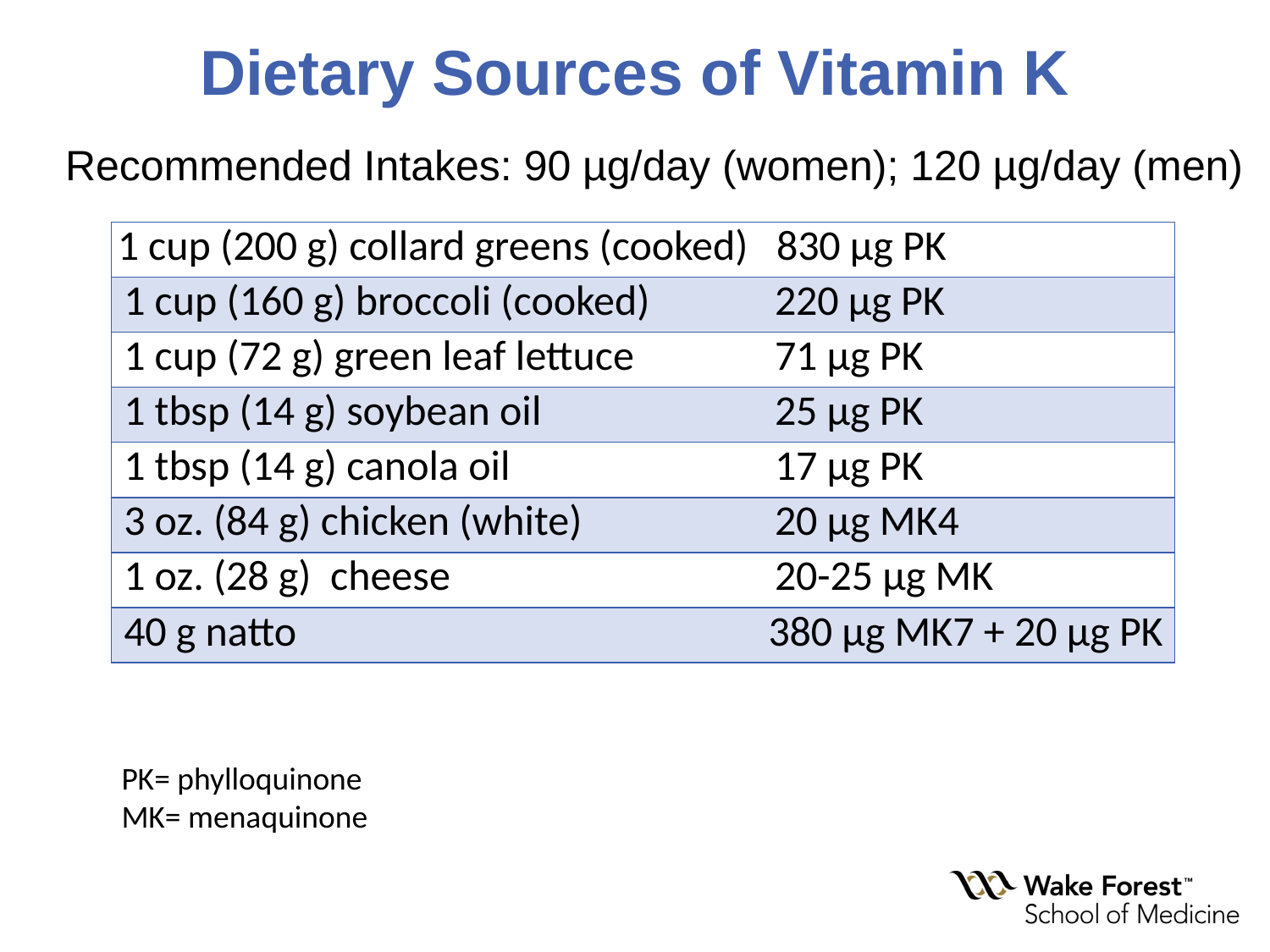

# Dietary Sources of Vitamin K
Recommended Intakes: 90 µg/day (women); 120 µg/day (men)
| 1 cup (200 g) collard greens (cooked) 830 µg PK |  |
| --- | --- |
| 1 cup (160 g) broccoli (cooked) | 220 µg PK |
| 1 cup (72 g) green leaf lettuce | 71 µg PK |
| 1 tbsp (14 g) soybean oil | 25 µg PK |
| 1 tbsp (14 g) canola oil | 17 µg PK |
| 3 oz. (84 g) chicken (white) | 20 µg MK4 |
| 1 oz. (28 g) cheese | 20-25 µg MK |
| 40 g natto | 380 µg MK7 + 20 µg PK |
PK= phylloquinone
MK= menaquinone